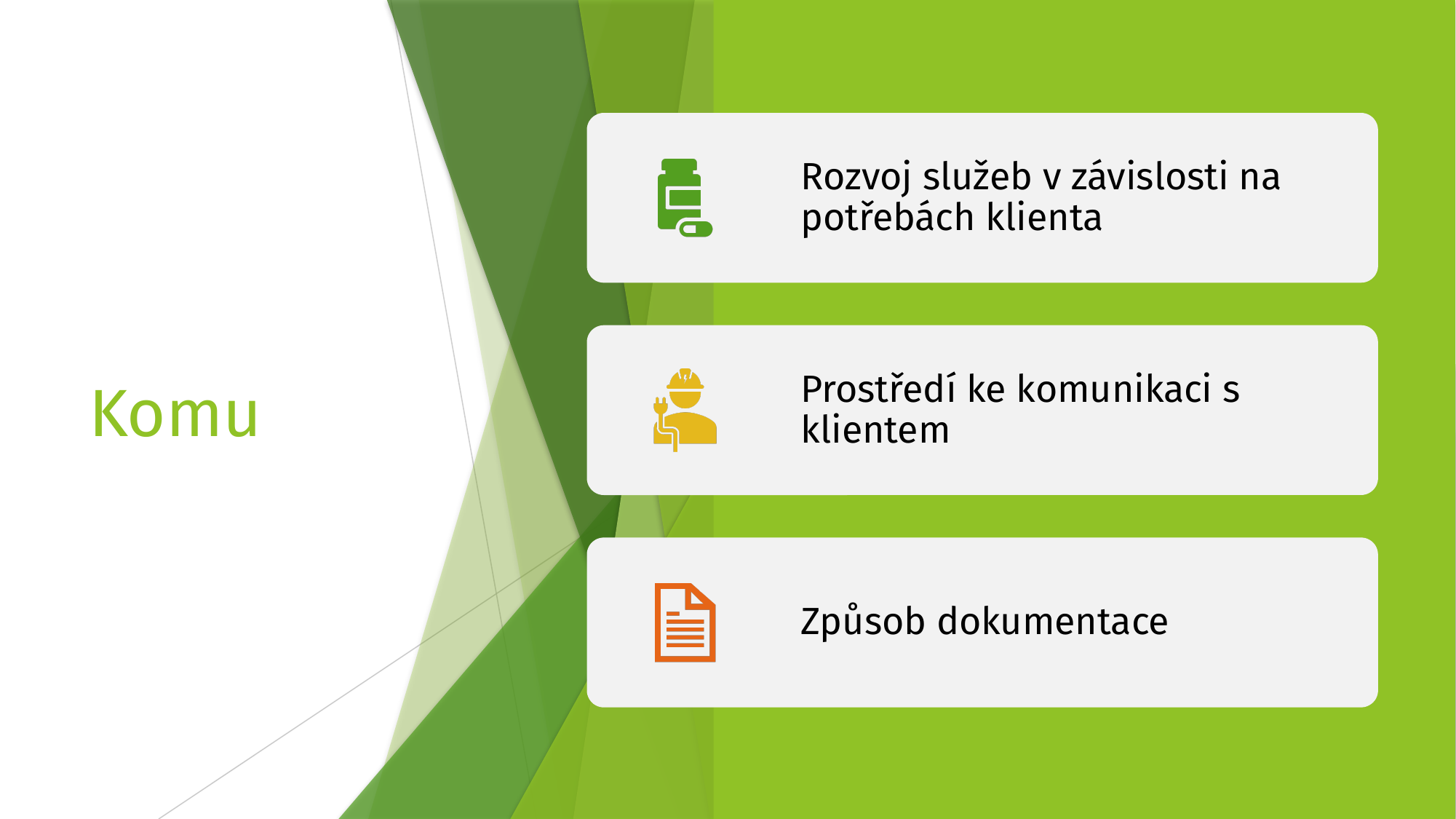

Rozvoj služeb v závislosti na potřebách klienta
Prostředí ke komunikaci s klientem
Způsob dokumentace
# Komu